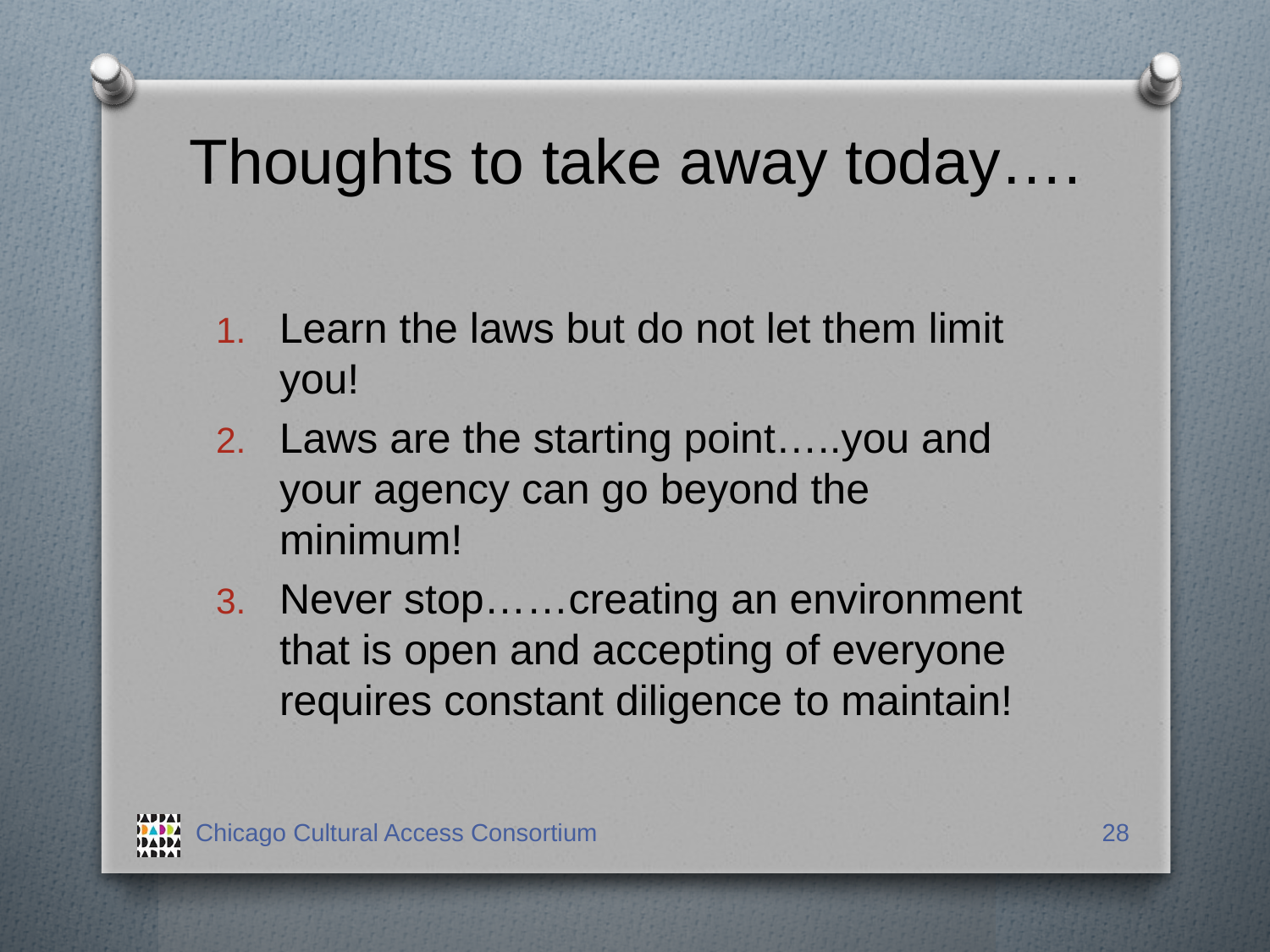

# Thoughts to take away today….
Learn the laws but do not let them limit you!
Laws are the starting point…..you and your agency can go beyond the minimum!
Never stop……creating an environment that is open and accepting of everyone requires constant diligence to maintain!
        Chicago Cultural Access Consortium
28